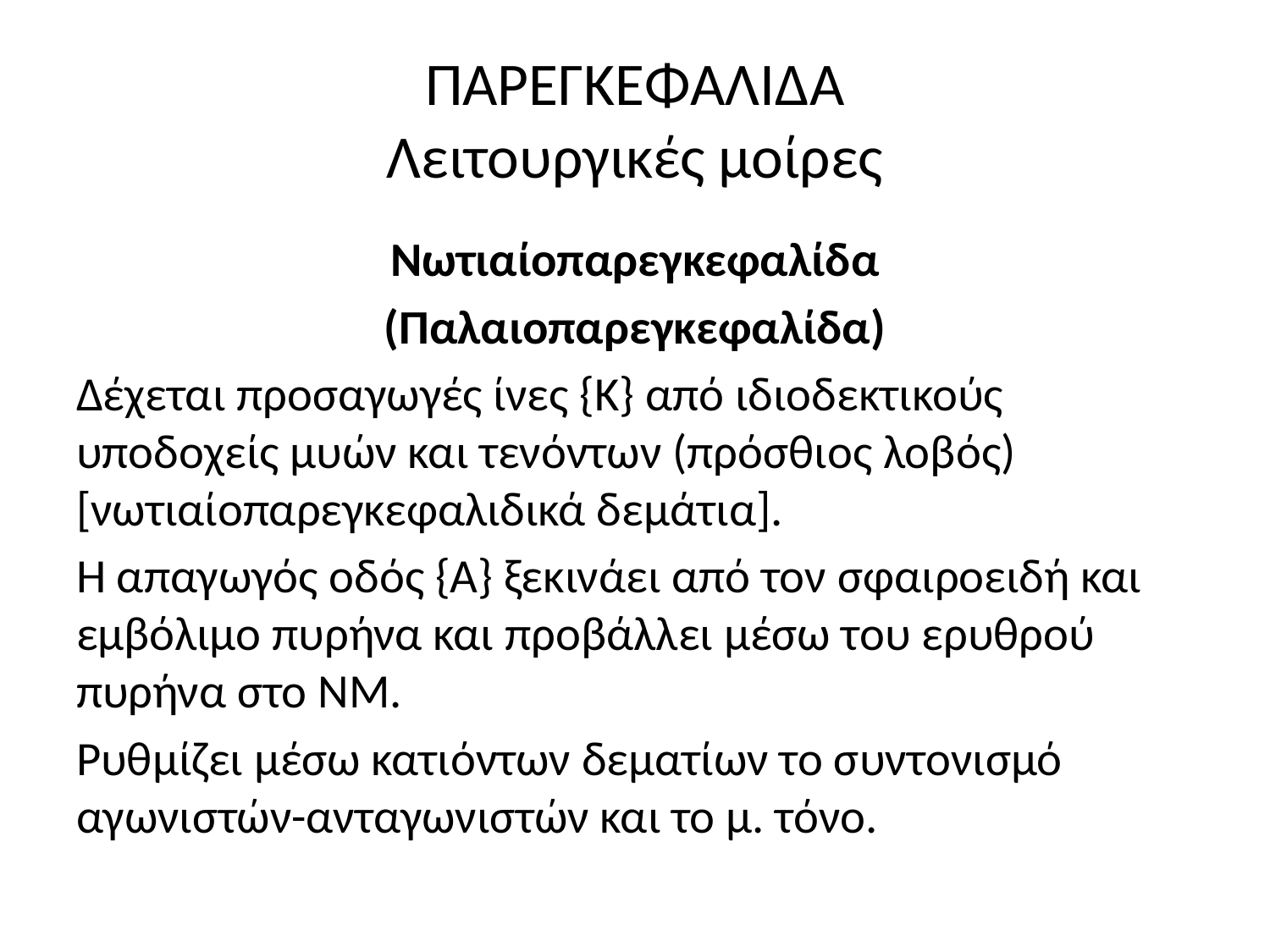

# ΠΑΡΕΓΚΕΦΑΛΙΔΑ Λειτουργικές μοίρες
Νωτιαίοπαρεγκεφαλίδα
(Παλαιοπαρεγκεφαλίδα)
Δέχεται προσαγωγές ίνες {Κ} από ιδιοδεκτικούς υποδοχείς μυών και τενόντων (πρόσθιος λοβός) [νωτιαίοπαρεγκεφαλιδικά δεμάτια].
Η απαγωγός οδός {Α} ξεκινάει από τον σφαιροειδή και εμβόλιμο πυρήνα και προβάλλει μέσω του ερυθρού πυρήνα στο ΝΜ.
Ρυθμίζει μέσω κατιόντων δεματίων το συντονισμό αγωνιστών-ανταγωνιστών και το μ. τόνο.